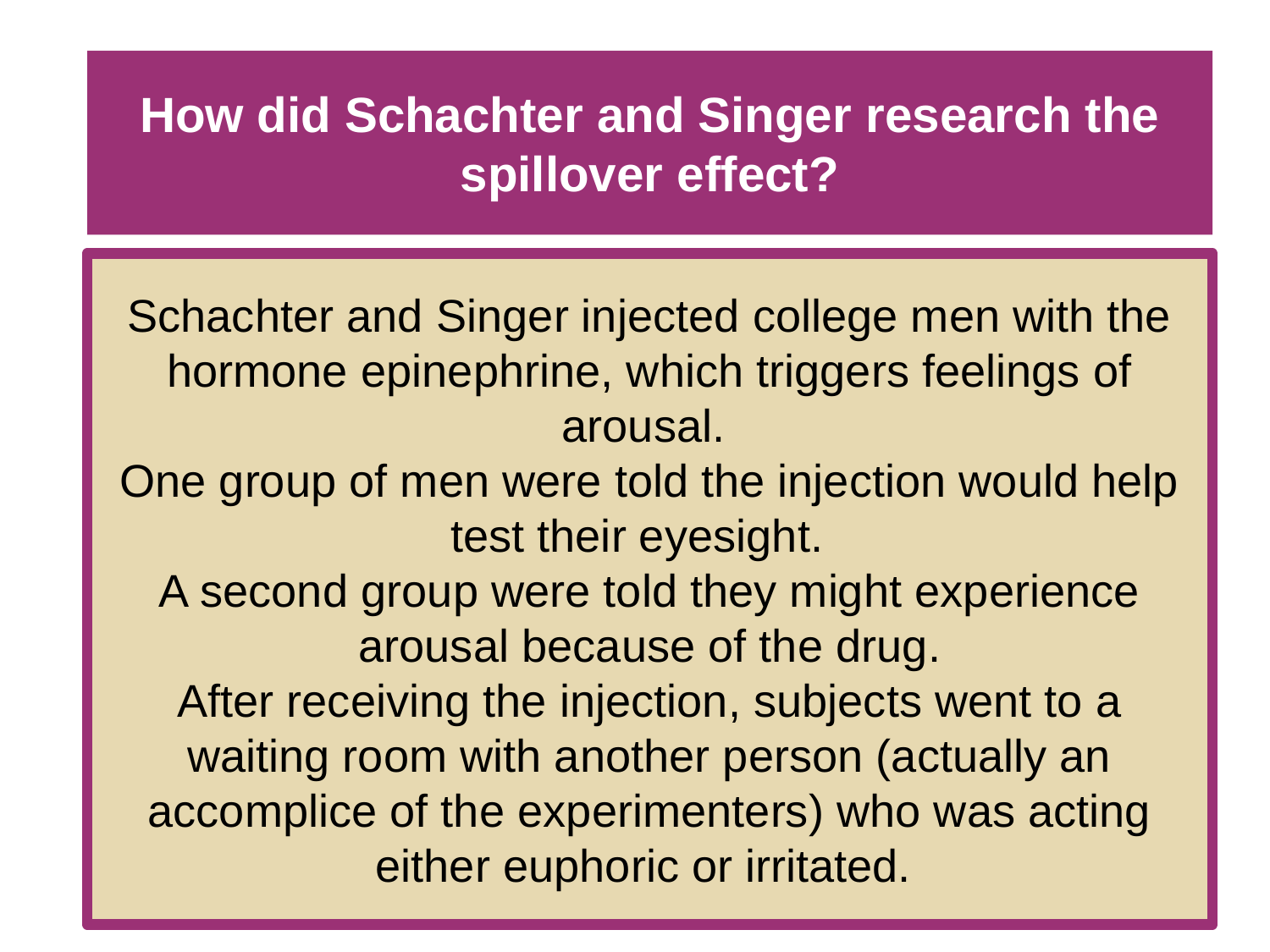

# How did Schachter and Singer research the spillover effect?
Schachter and Singer injected college men with the hormone epinephrine, which triggers feelings of arousal.
One group of men were told the injection would help test their eyesight.
A second group were told they might experience arousal because of the drug.
After receiving the injection, subjects went to a waiting room with another person (actually an accomplice of the experimenters) who was acting either euphoric or irritated.